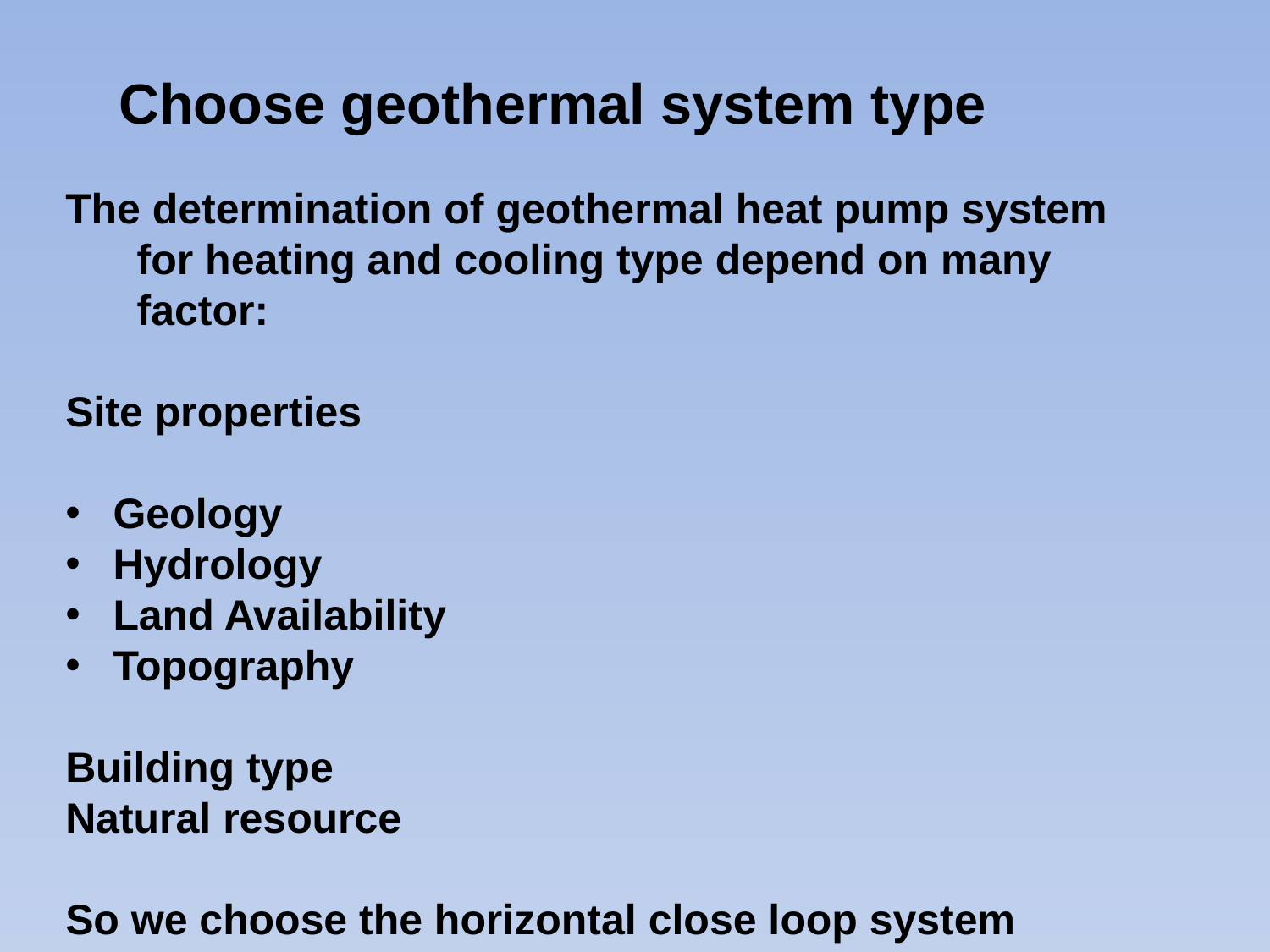

Choose geothermal system type

The determination of geothermal heat pump system for heating and cooling type depend on many factor:

Site properties

Geology
Hydrology
Land Availability
Topography

Building type
Natural resource

So we choose the horizontal close loop system